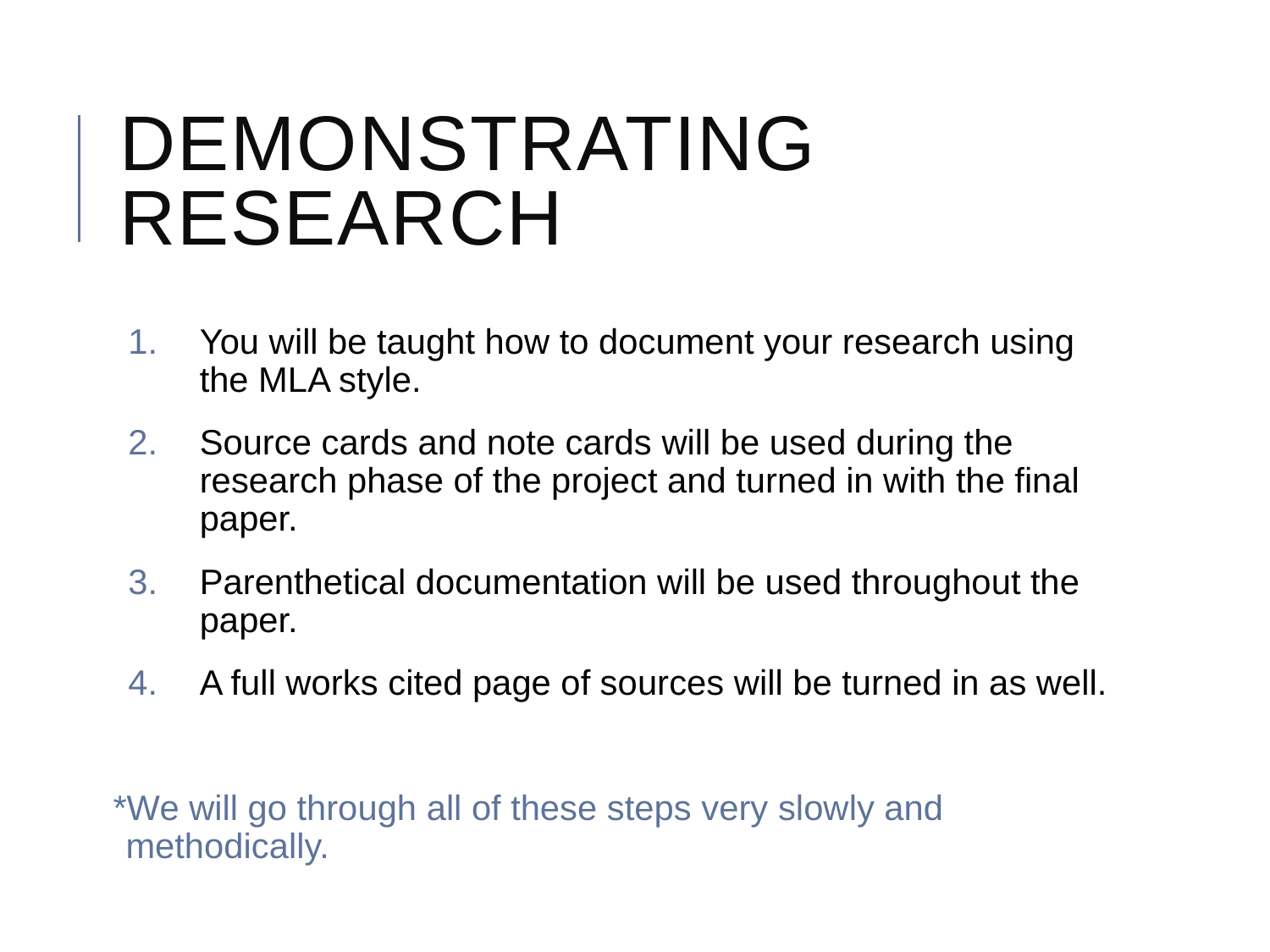

# Demonstrating research
You will be taught how to document your research using the MLA style.
Source cards and note cards will be used during the research phase of the project and turned in with the final paper.
Parenthetical documentation will be used throughout the paper.
A full works cited page of sources will be turned in as well.

*We will go through all of these steps very slowly and methodically.